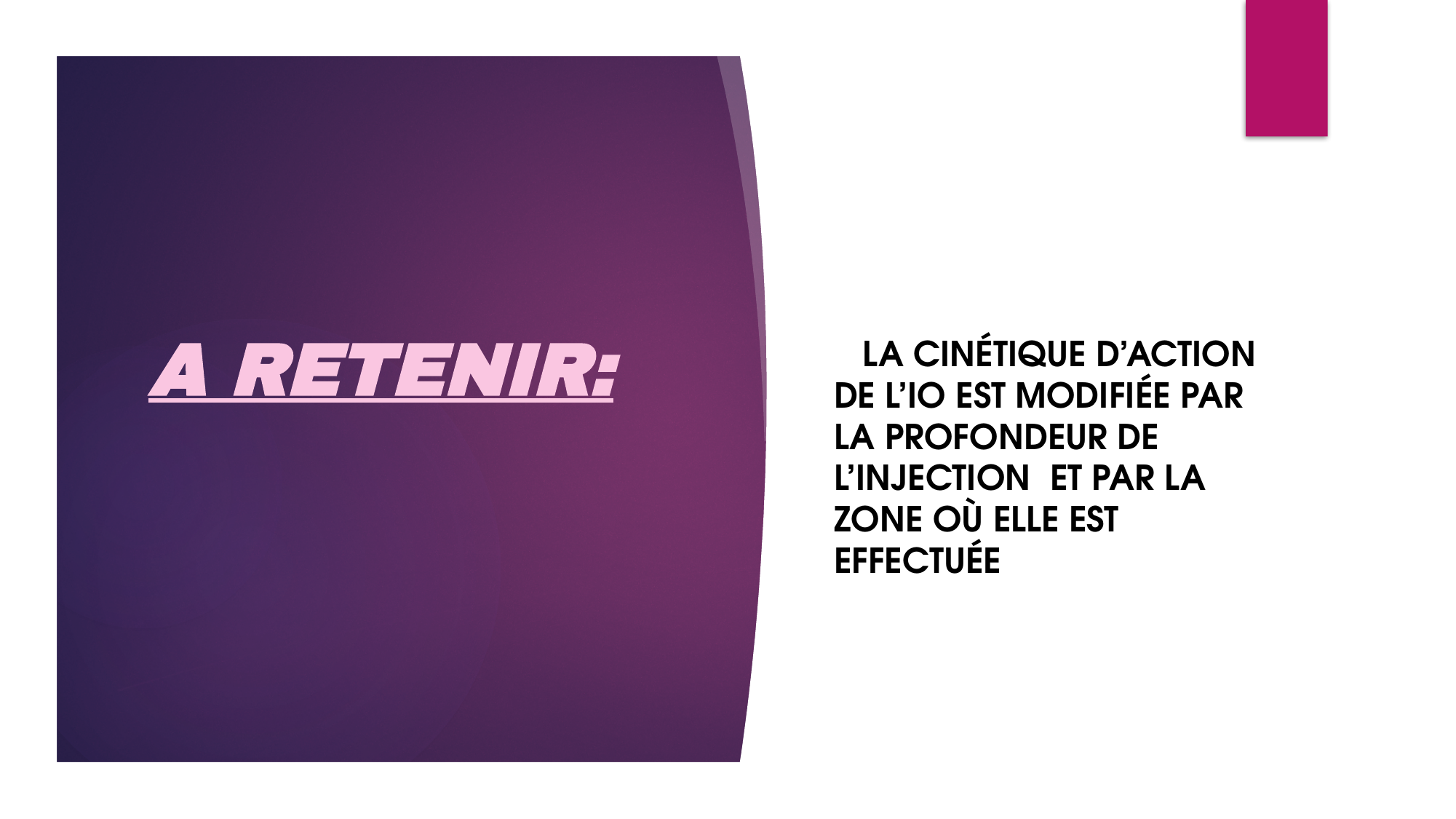

# A RETENIR:
   la cinétique d’action de l’Io est modifiée par la profondeur de l’injection  et par la zone où elle est effectuée